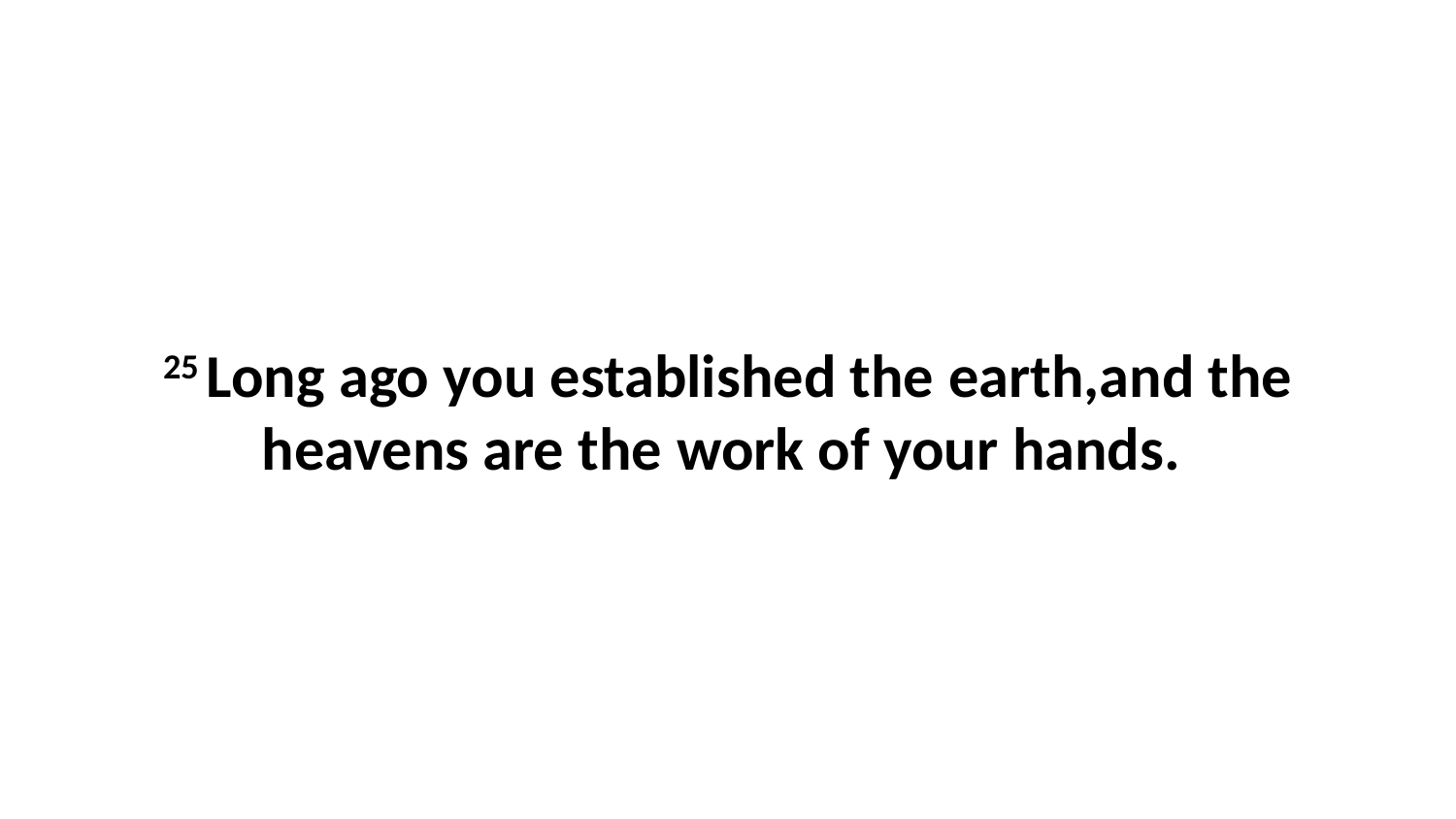

25 Long ago you established the earth,and the heavens are the work of your hands.